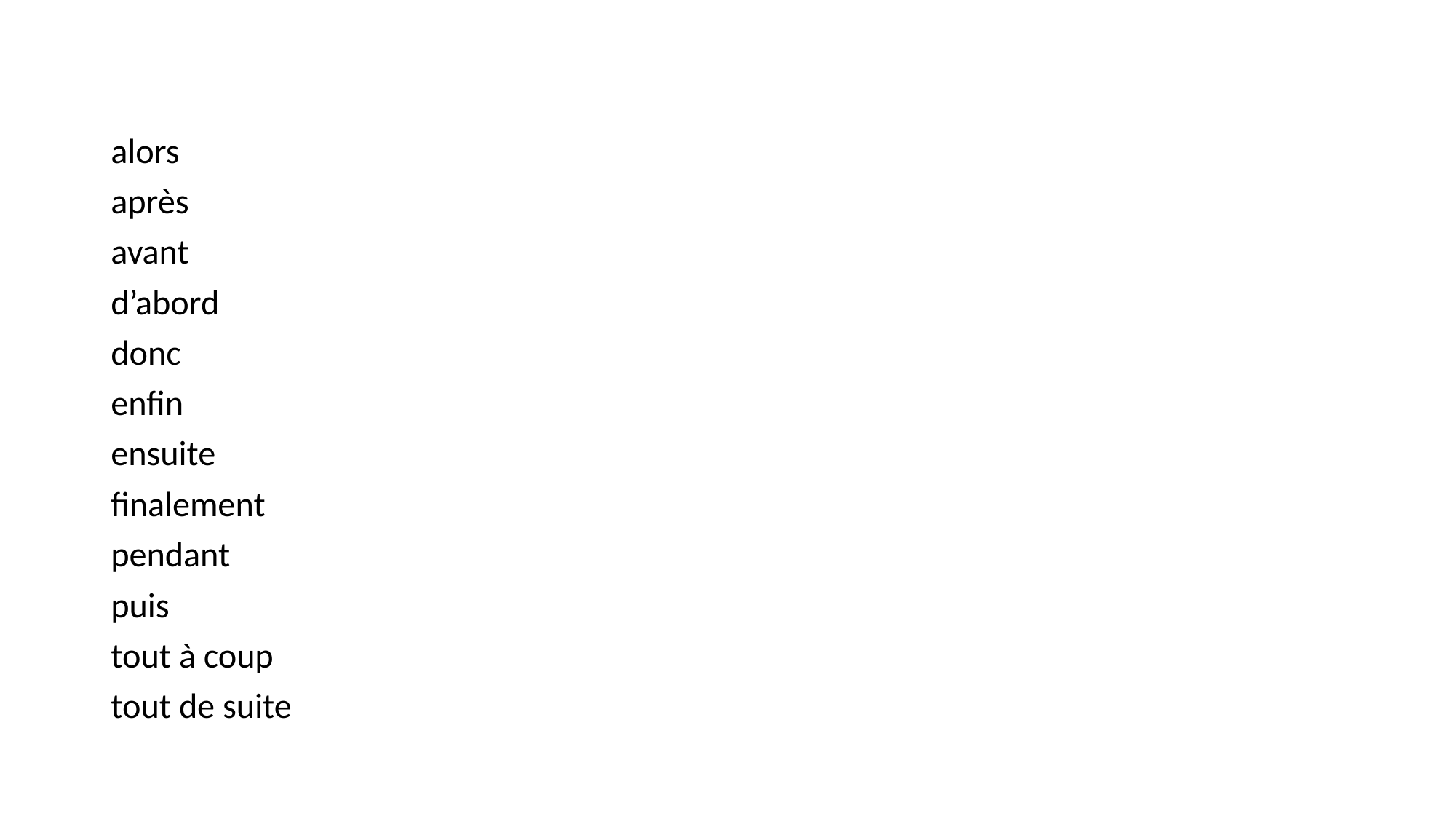

#
alors
après
avant
d’abord
donc
enfin
ensuite
finalement
pendant
puis
tout à coup
tout de suite